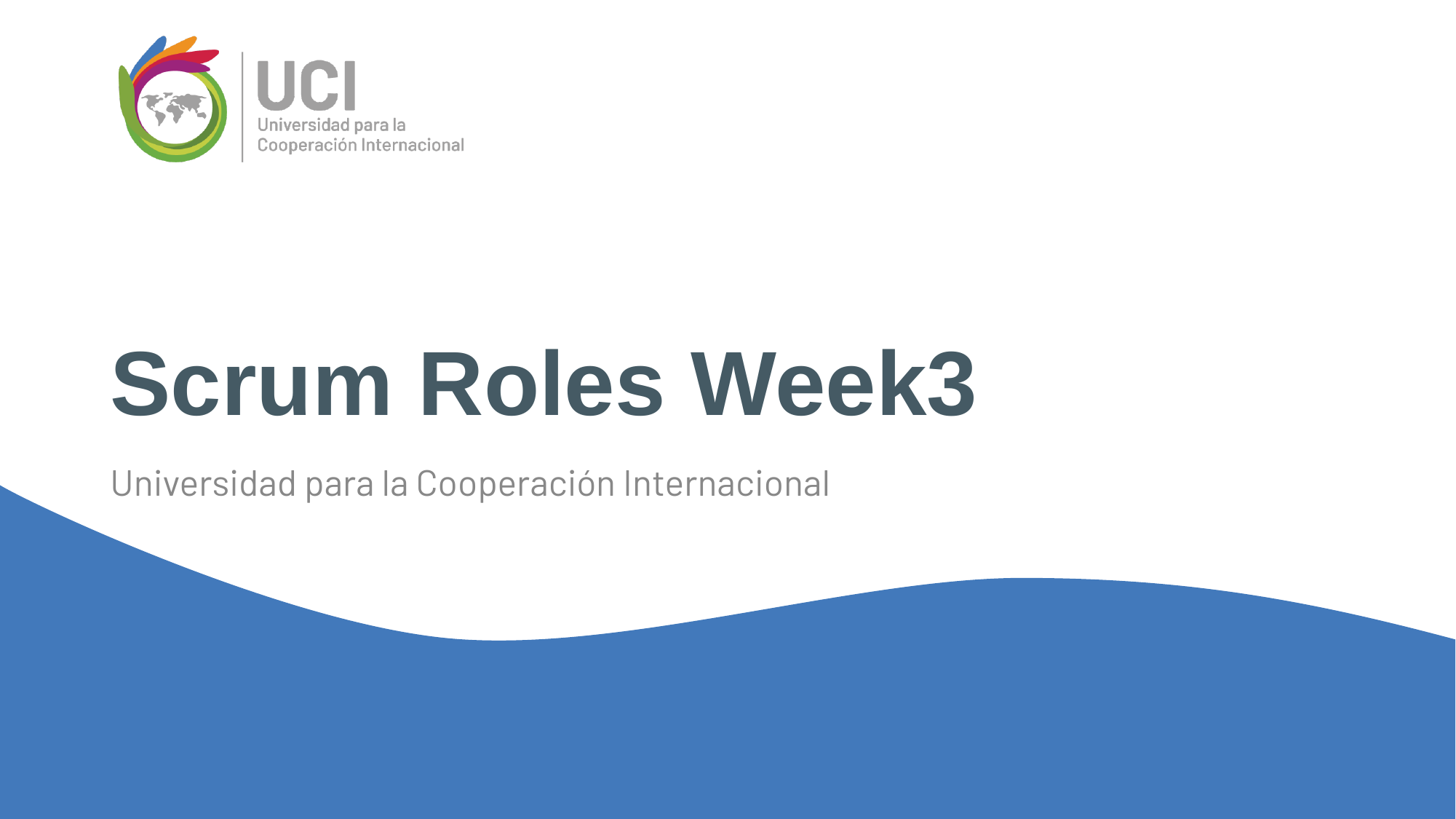

# Scrum Roles Week3
Universidad para la Cooperación Internacional